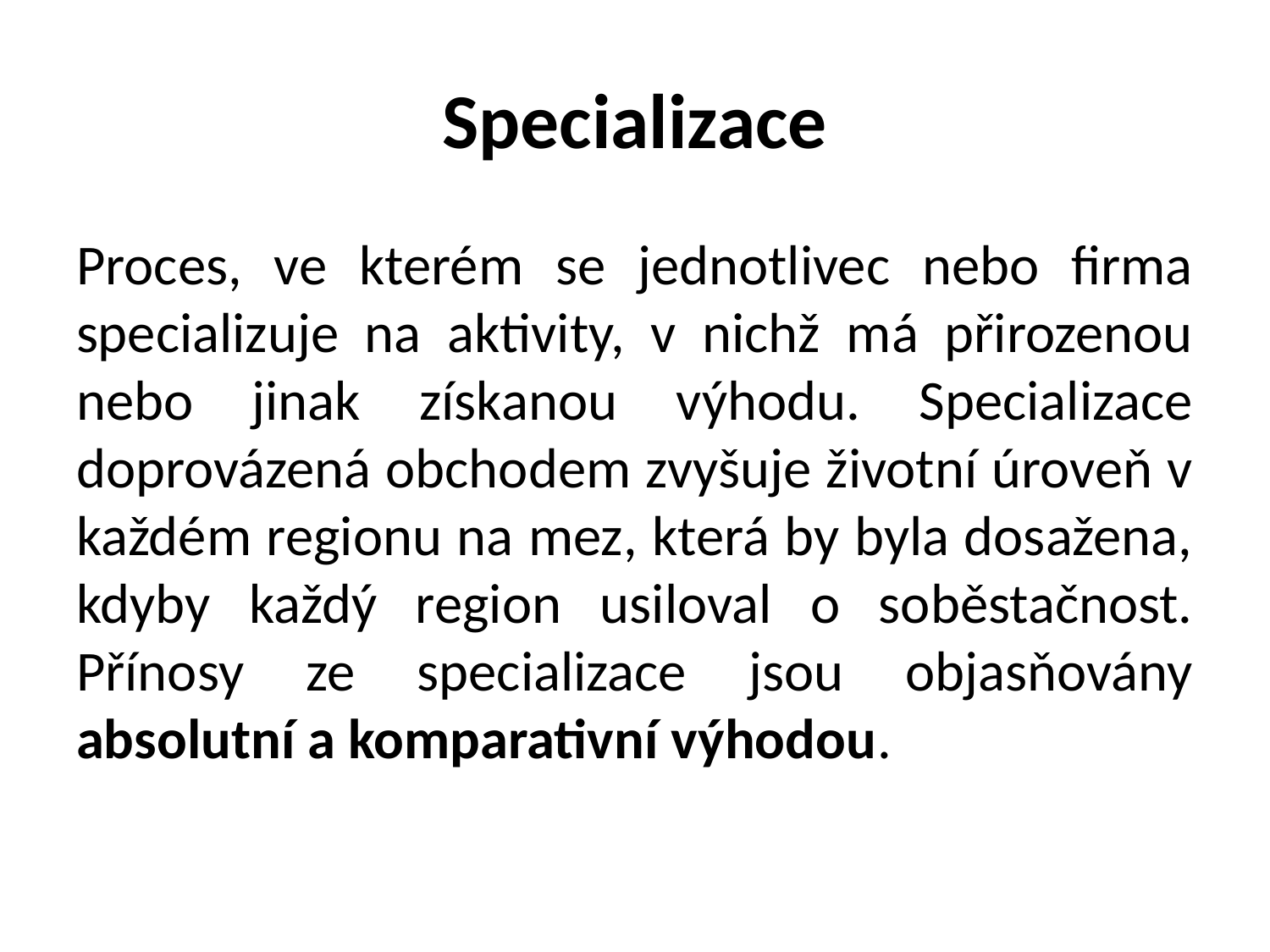

# Specializace
Proces, ve kterém se jednotlivec nebo firma specializuje na aktivity, v nichž má přirozenou nebo jinak získanou výhodu. Specializace doprovázená obchodem zvyšuje životní úroveň v každém regionu na mez, která by byla dosažena, kdyby každý region usiloval o soběstačnost. Přínosy ze specializace jsou objasňovány absolutní a komparativní výhodou.